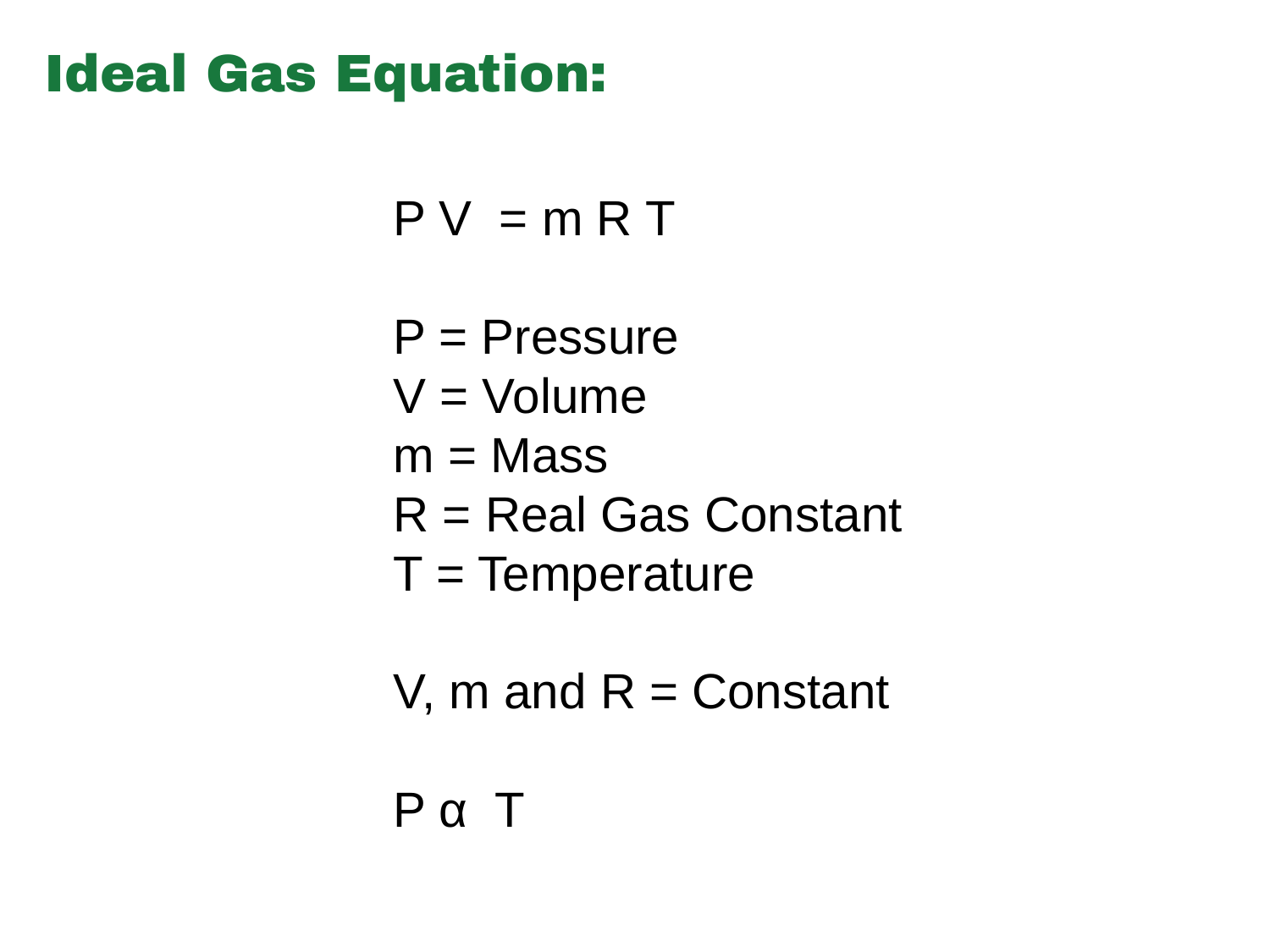

Ideal Gas Equation:
P V  = m R T

P = Pressure
V = Volume
m = Mass
R = Real Gas Constant
T = Temperature

V, m and R = Constant

P α  T